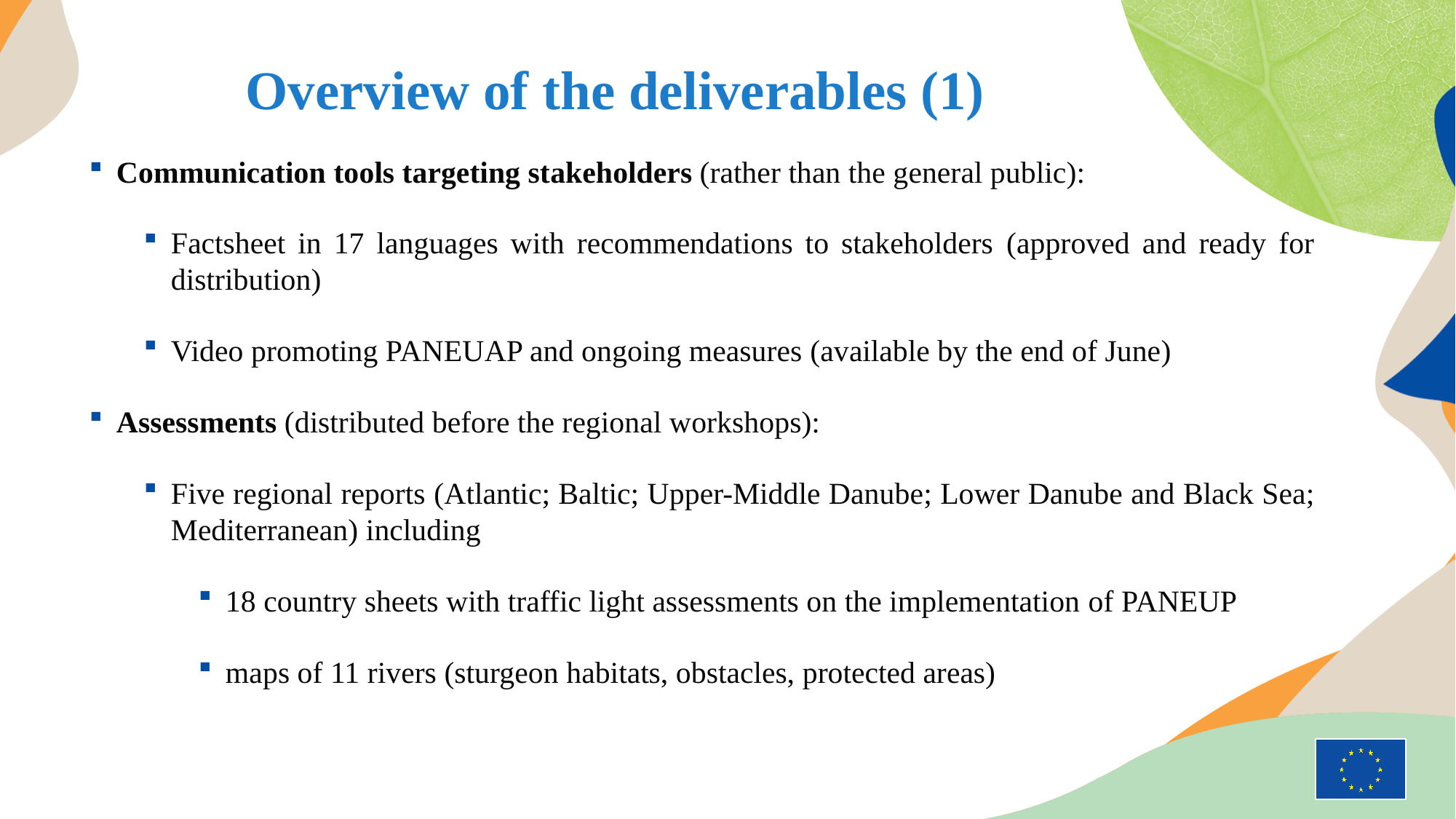

# Overview of the deliverables (1)
Communication tools targeting stakeholders (rather than the general public):
Factsheet in 17 languages with recommendations to stakeholders (approved and ready for distribution)
Video promoting PANEUAP and ongoing measures (available by the end of June)
Assessments (distributed before the regional workshops):
Five regional reports (Atlantic; Baltic; Upper-Middle Danube; Lower Danube and Black Sea; Mediterranean) including
18 country sheets with traffic light assessments on the implementation of PANEUP
maps of 11 rivers (sturgeon habitats, obstacles, protected areas)